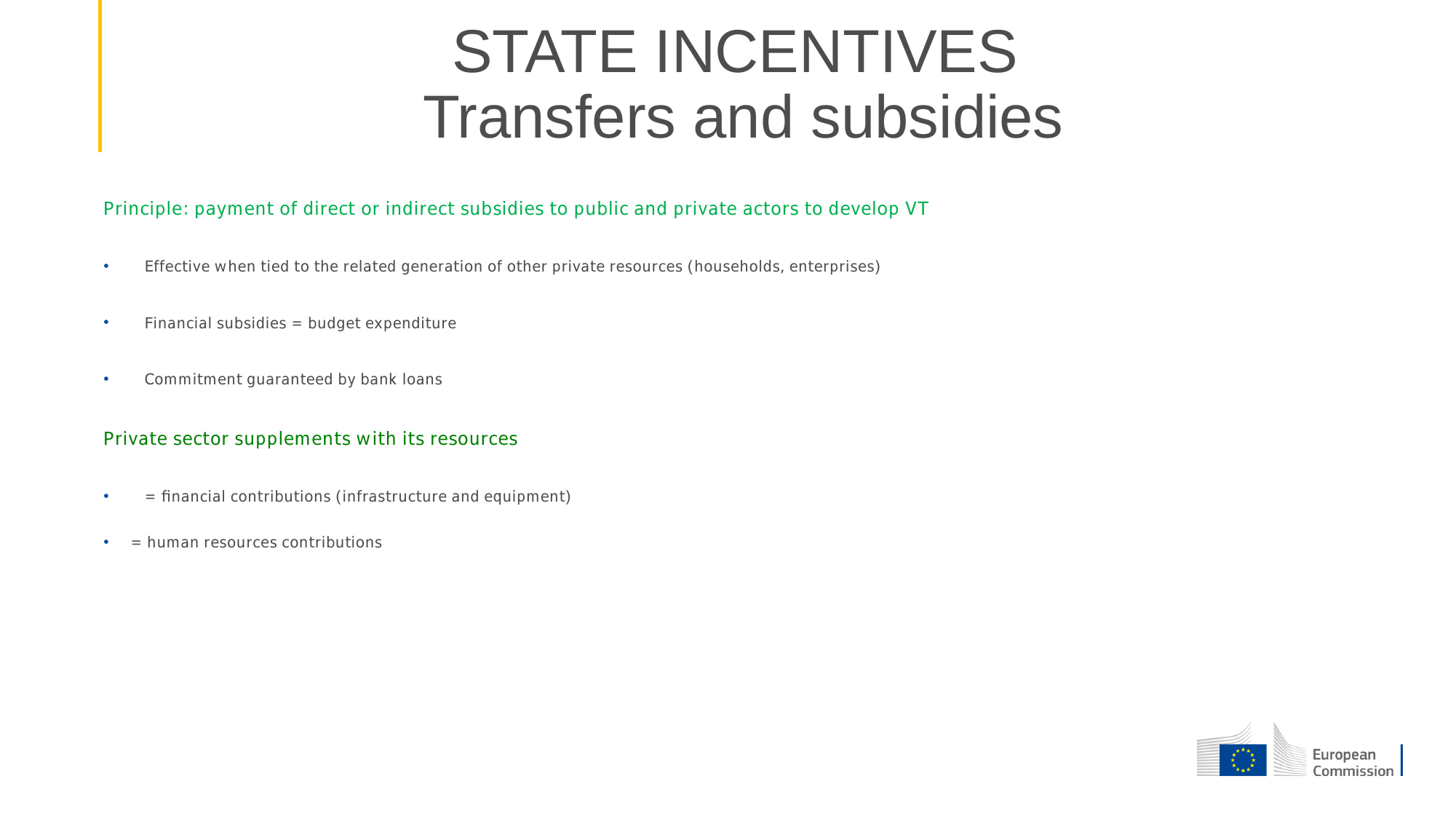

# STATE INCENTIVES Transfers and subsidies
Principle: payment of direct or indirect subsidies to public and private actors to develop VT
Effective when tied to the related generation of other private resources (households, enterprises)
Financial subsidies = budget expenditure
Commitment guaranteed by bank loans
Private sector supplements with its resources
= financial contributions (infrastructure and equipment)
= human resources contributions